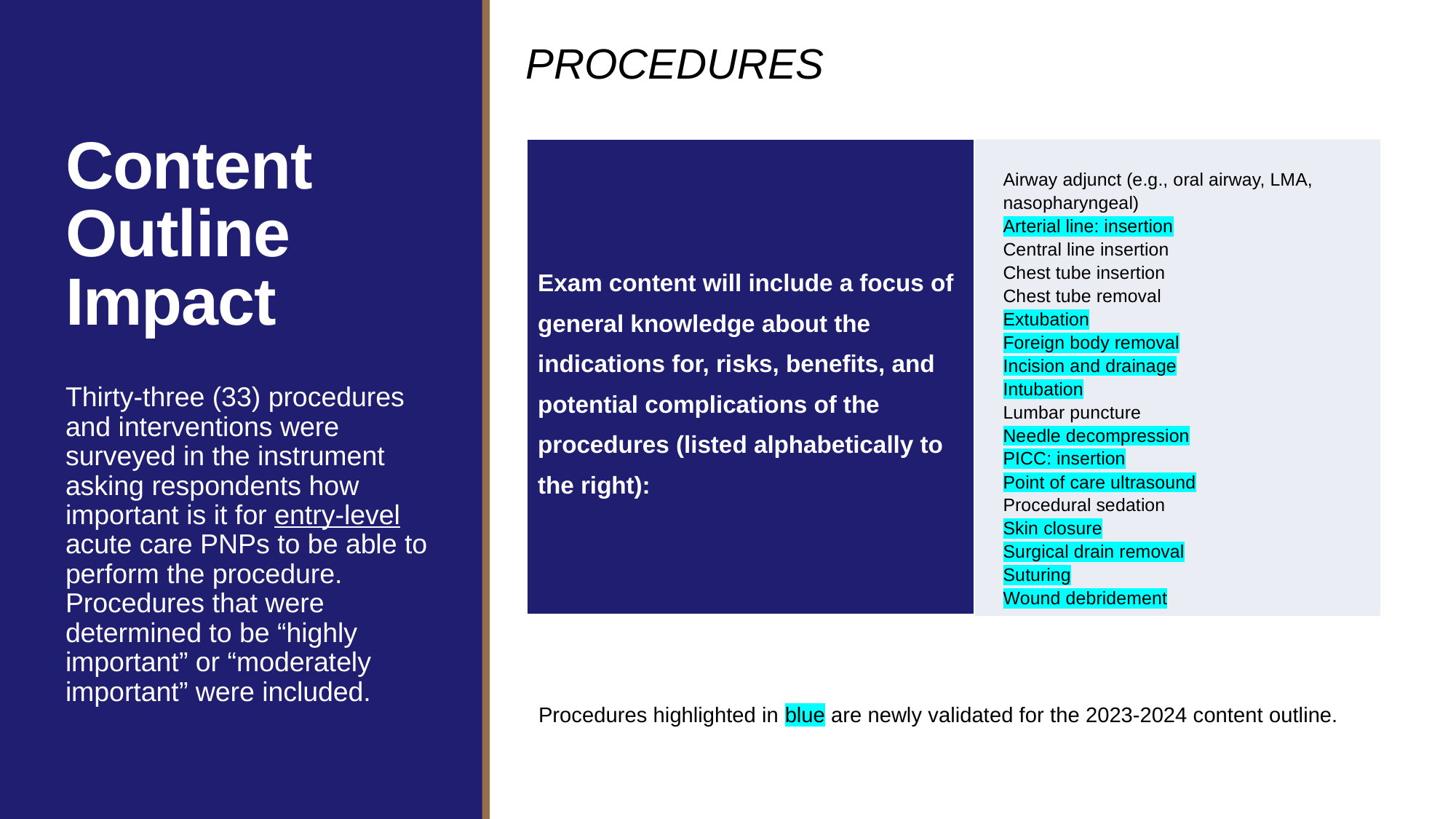

PROCEDURES
# Content Outline Impact
| Exam content will include a focus of general knowledge about the indications for, risks, benefits, and potential complications of the procedures (listed alphabetically to the right): |
| --- |

Airway adjunct (e.g., oral airway, LMA, nasopharyngeal)
Arterial line: insertion
Central line insertion
Chest tube insertion
Chest tube removal
Extubation
Foreign body removal
Incision and drainage
Intubation
Lumbar puncture
Needle decompression
PICC: insertion
Point of care ultrasound
Procedural sedation
Skin closure
Surgical drain removal
Suturing
Wound debridement

Thirty-three (33) procedures and interventions were surveyed in the instrument asking respondents how important is it for entry-level acute care PNPs to be able to perform the procedure. Procedures that were determined to be “highly important” or “moderately important” were included.
Procedures highlighted in blue are newly validated for the 2023-2024 content outline.